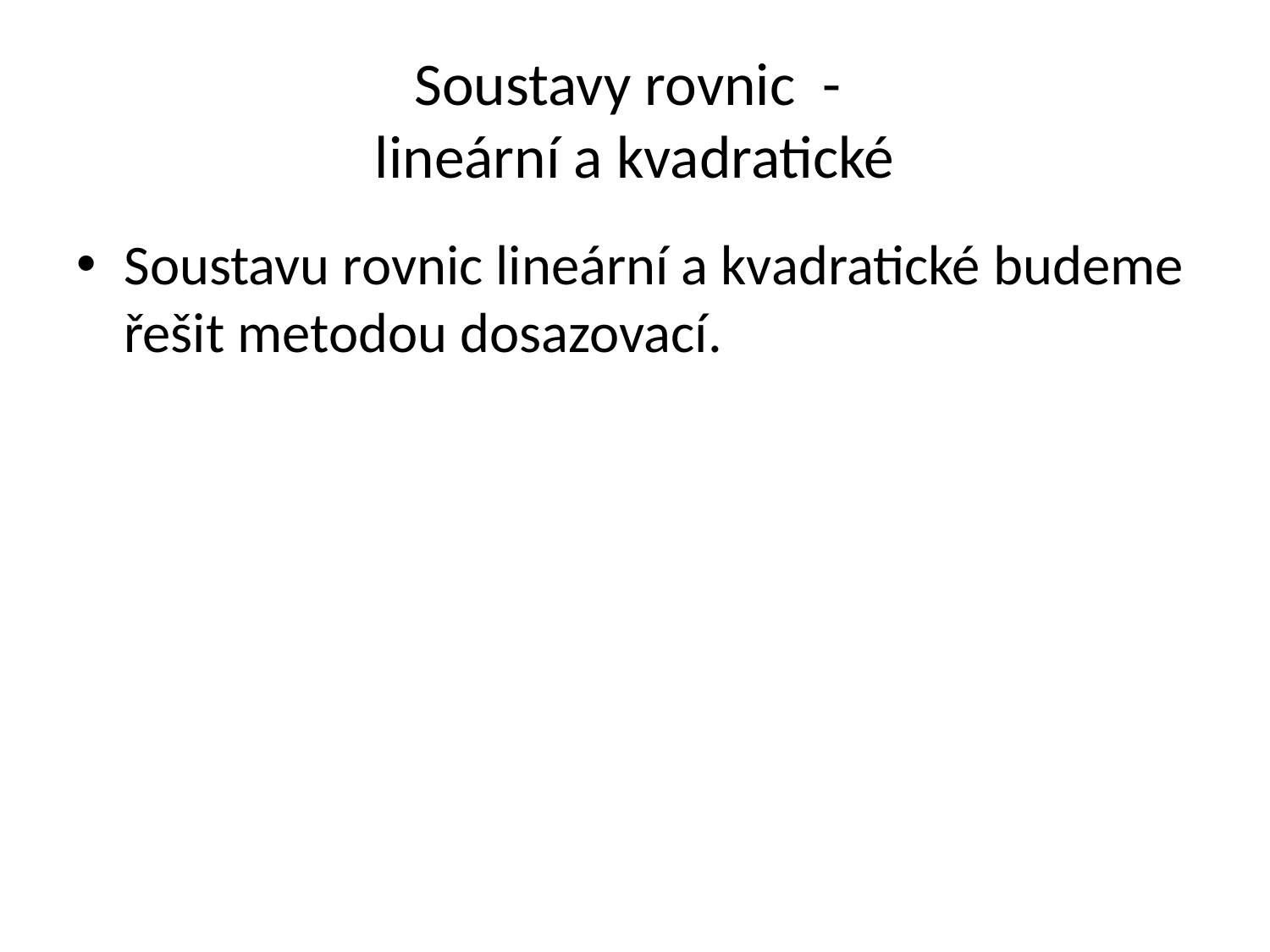

# Soustavy rovnic  - lineární a kvadratické
Soustavu rovnic lineární a kvadratické budeme řešit metodou dosazovací.